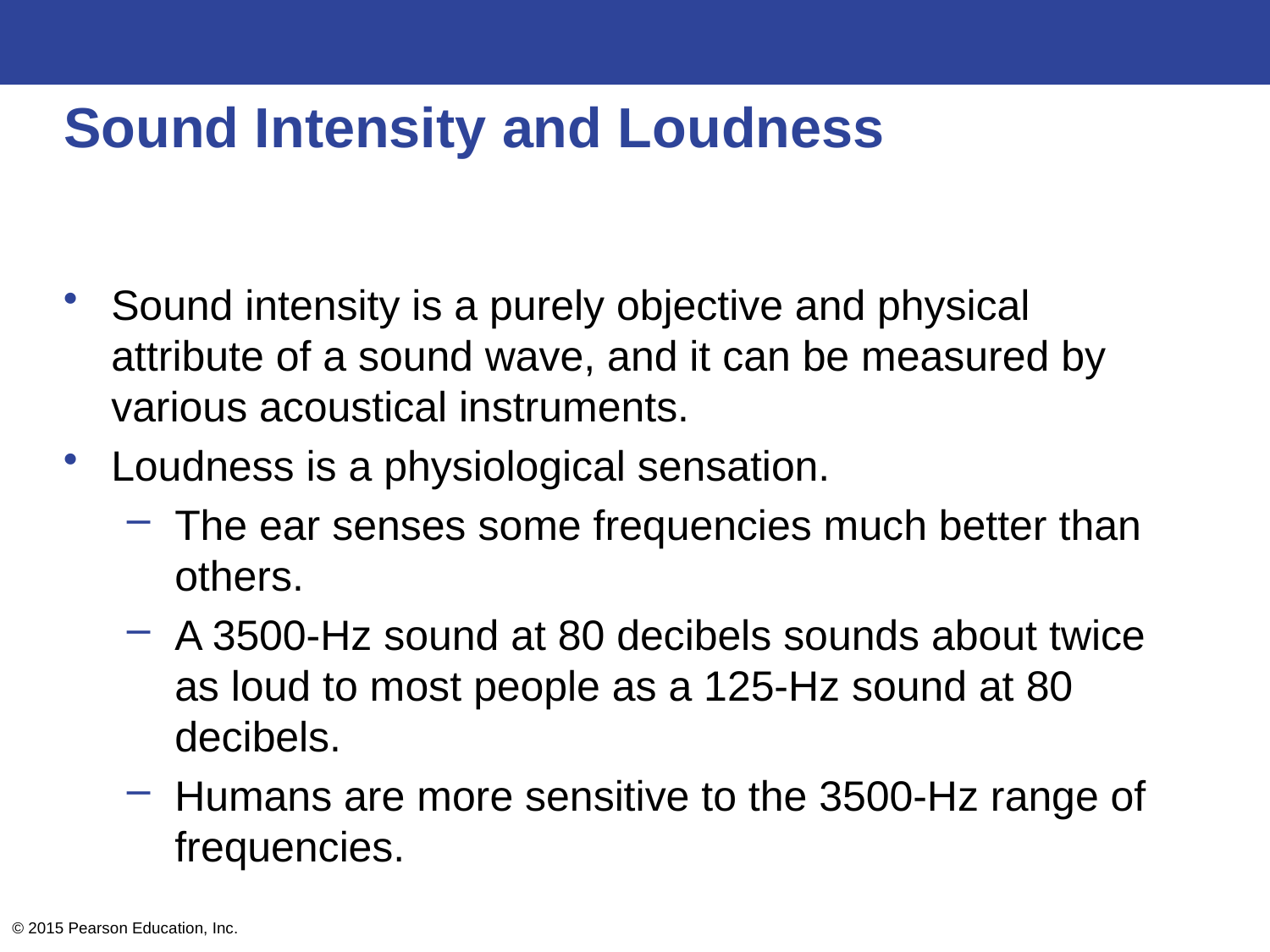

# Sound Intensity and Loudness
Sound intensity is a purely objective and physical attribute of a sound wave, and it can be measured by various acoustical instruments.
Loudness is a physiological sensation.
The ear senses some frequencies much better than others.
A 3500-Hz sound at 80 decibels sounds about twice as loud to most people as a 125-Hz sound at 80 decibels.
Humans are more sensitive to the 3500-Hz range of frequencies.
© 2015 Pearson Education, Inc.